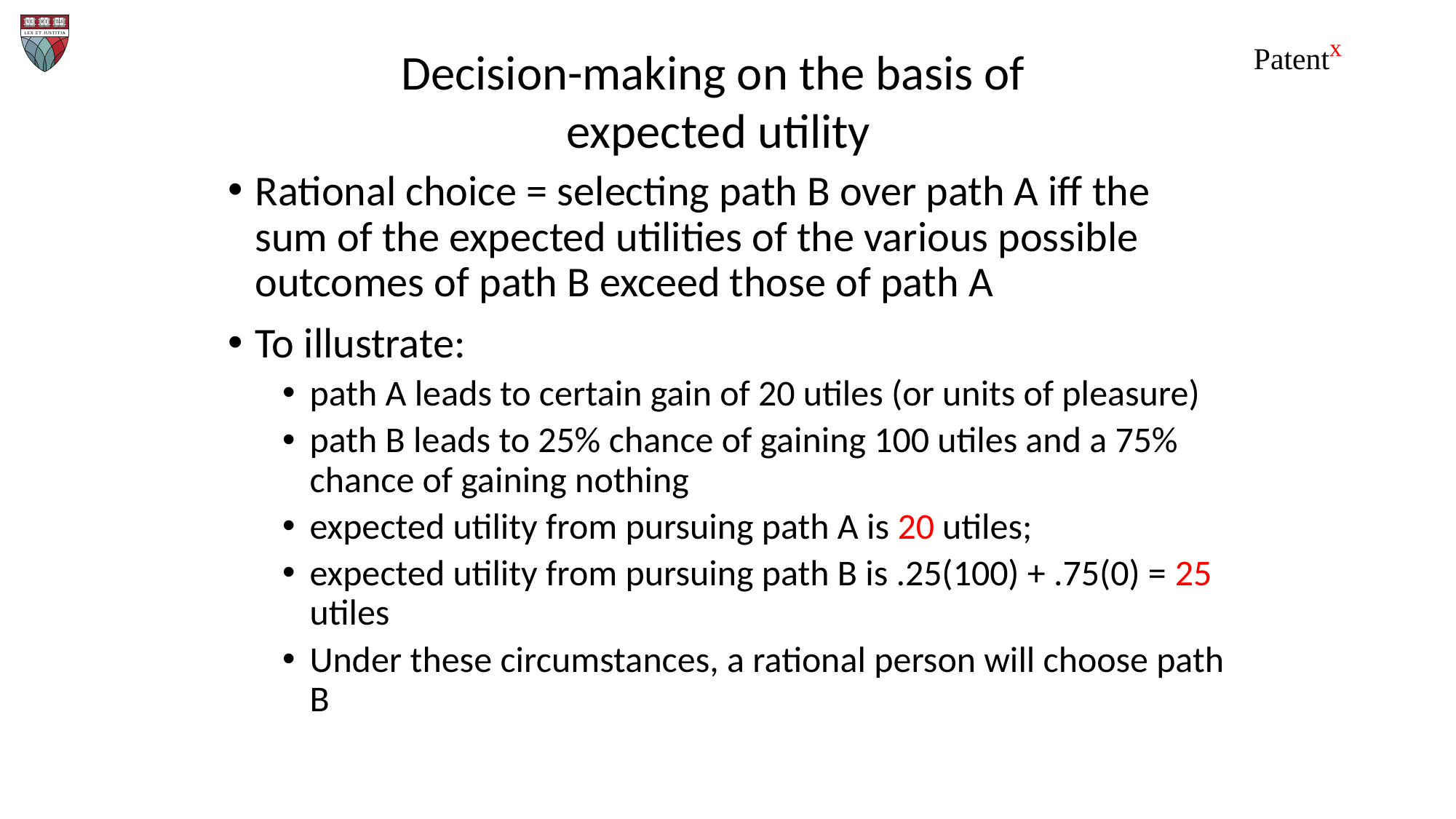

# Decision-making on the basis of expected utility
Rational choice = selecting path B over path A iff the sum of the expected utilities of the various possible outcomes of path B exceed those of path A
To illustrate:
path A leads to certain gain of 20 utiles (or units of pleasure)
path B leads to 25% chance of gaining 100 utiles and a 75% chance of gaining nothing
expected utility from pursuing path A is 20 utiles;
expected utility from pursuing path B is .25(100) + .75(0) = 25 utiles
Under these circumstances, a rational person will choose path B